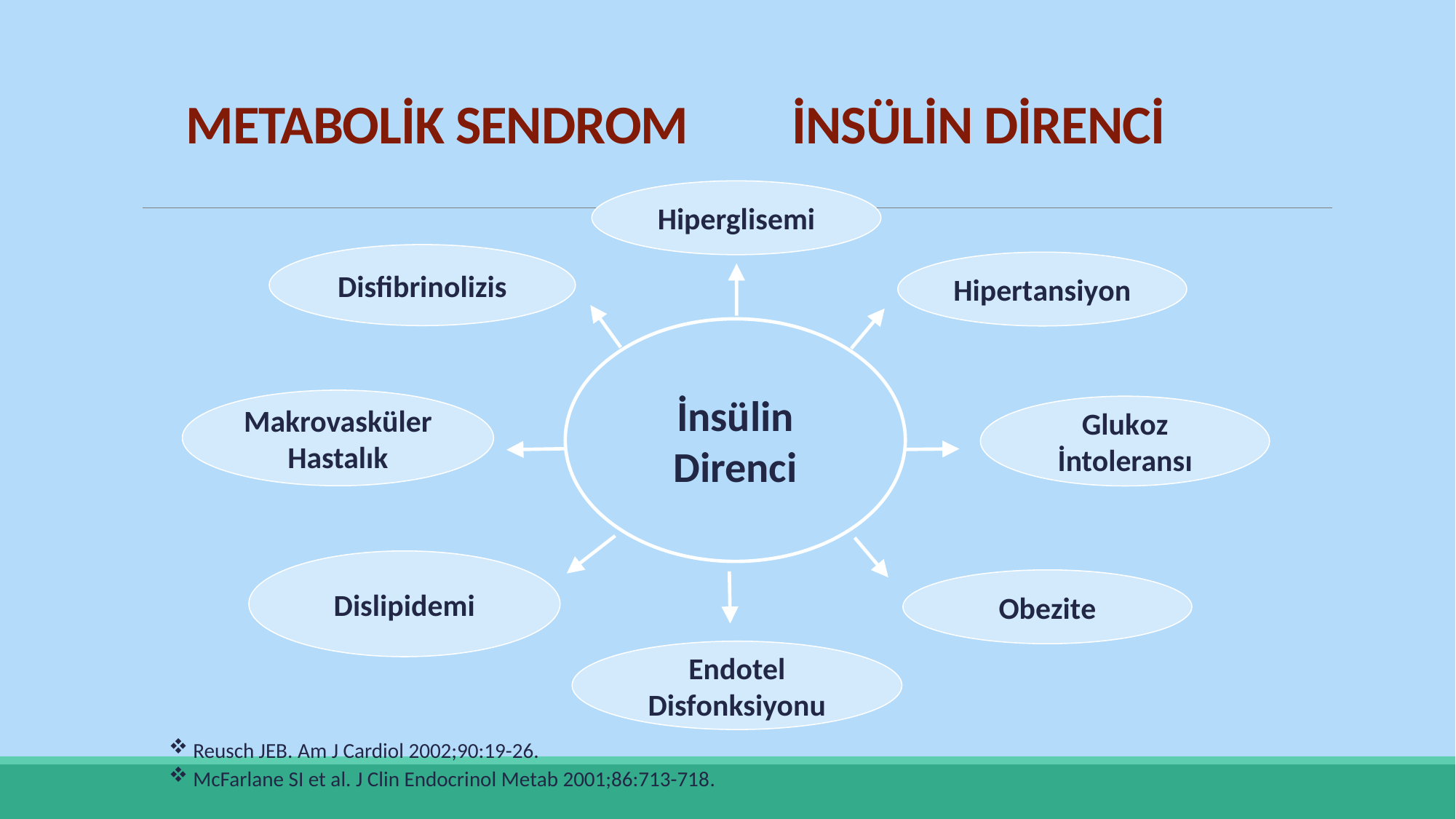

# METABOLİK SENDROM         İNSÜLİN DİRENCİ
Hiperglisemi
Disfibrinolizis
Hipertansiyon

İnsülin
Direnci
Makrovasküler
Hastalık
Glukoz
İntoleransı

Dislipidemi
Obezite

Endotel
Disfonksiyonu
 Reusch JEB. Am J Cardiol 2002;90:19-26.
 McFarlane SI et al. J Clin Endocrinol Metab 2001;86:713-718.